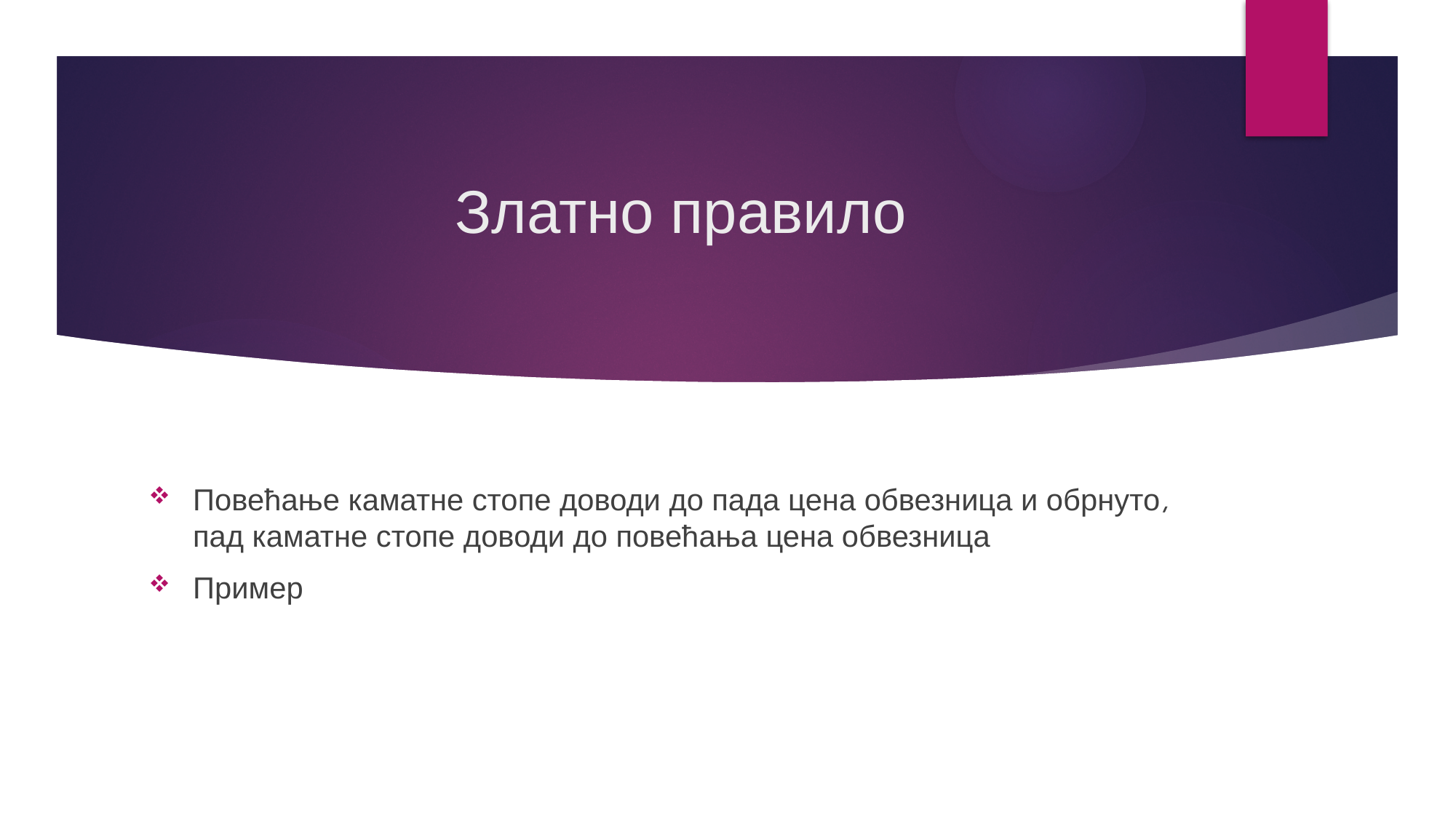

# Златно правило

Повећање каматне стопе доводи до пада цена обвезница и обрнуто, пад каматне стопе доводи до повећања цена обвезница
Пример